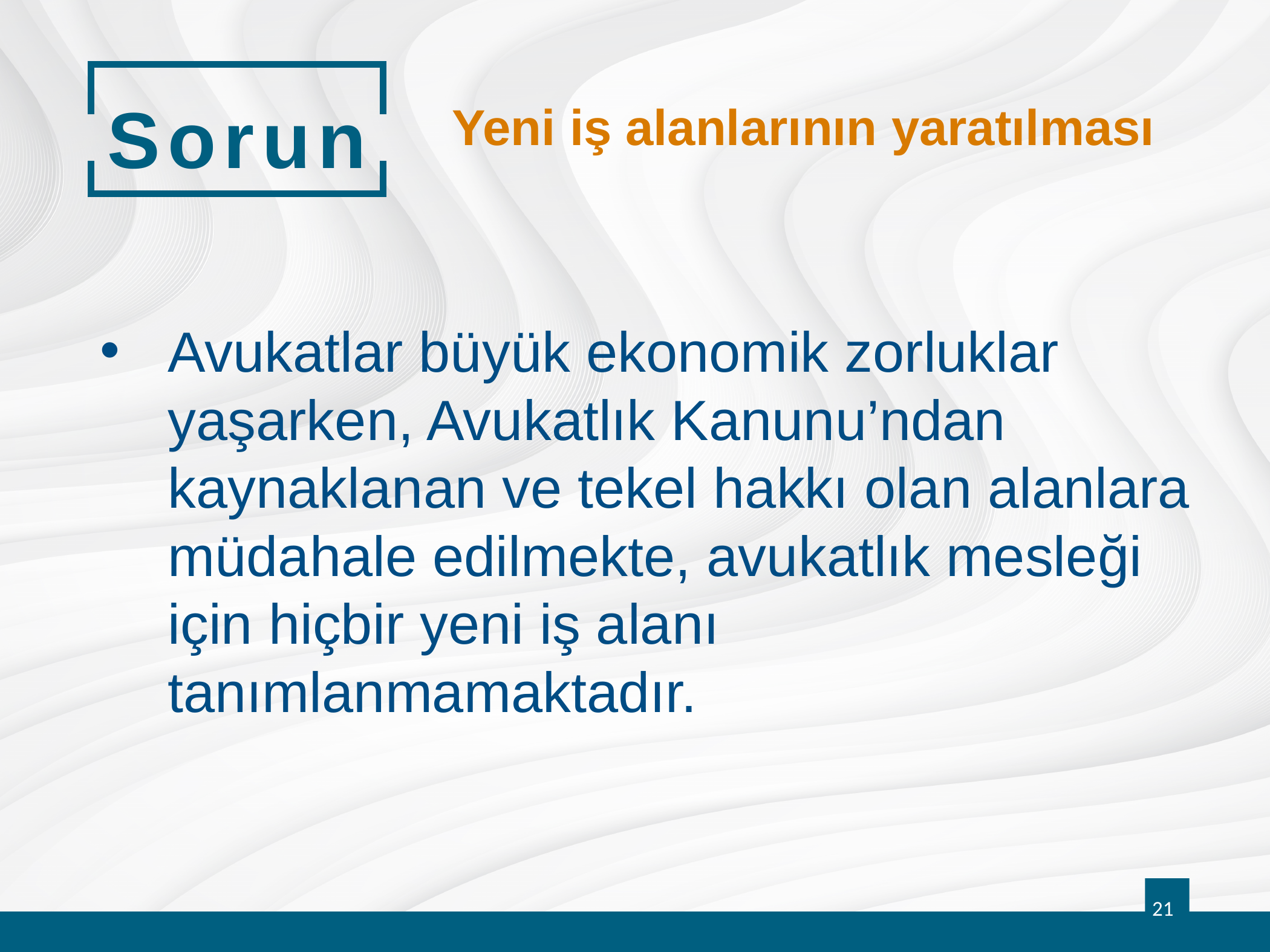

# Sorun
Yeni iş alanlarının yaratılması
Avukatlar büyük ekonomik zorluklar yaşarken, Avukatlık Kanunu’ndan kaynaklanan ve tekel hakkı olan alanlara müdahale edilmekte, avukatlık mesleği için hiçbir yeni iş alanı tanımlanmamaktadır.

21